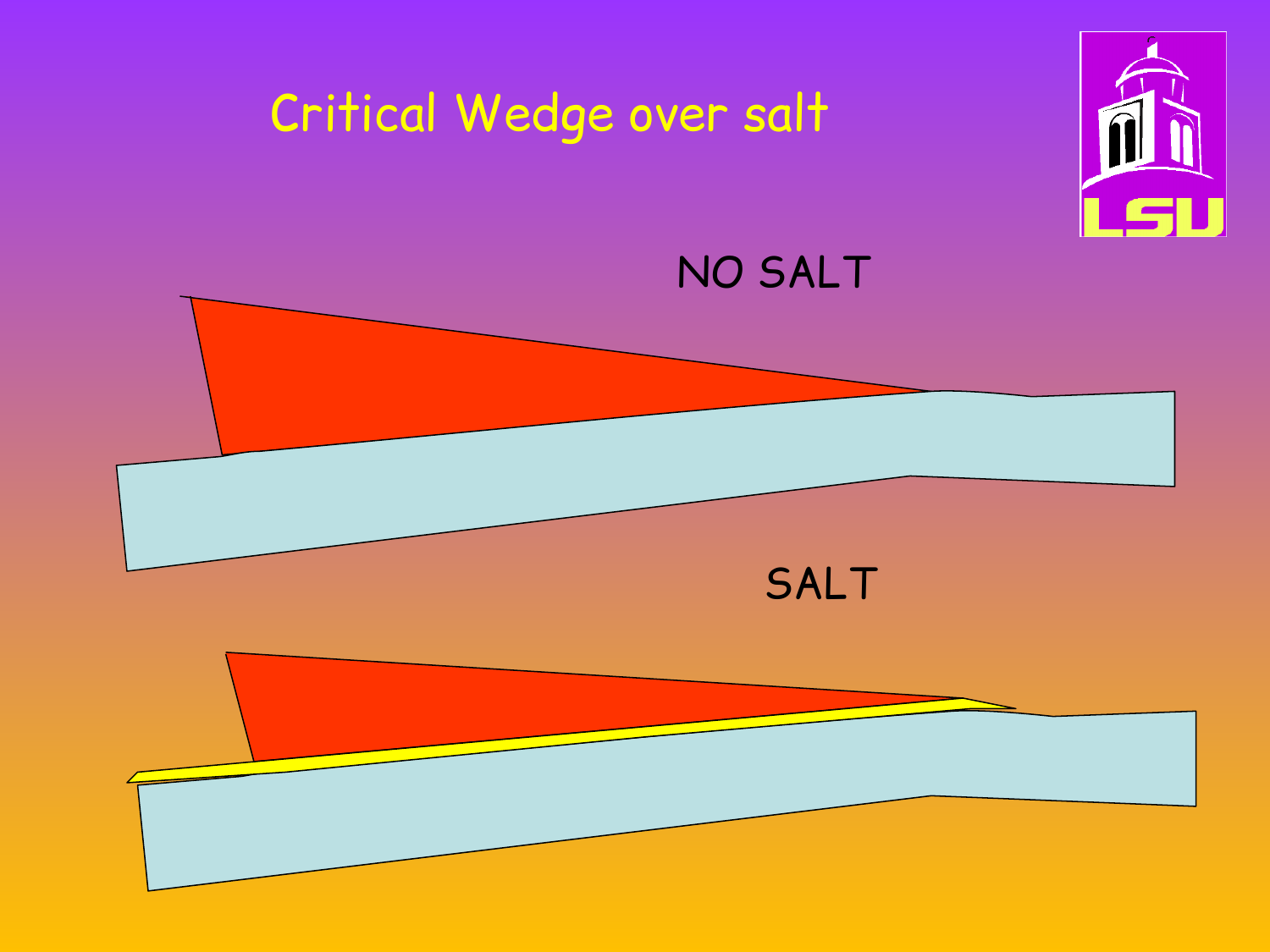

# Critical Wedge over salt
NO SALT

SALT